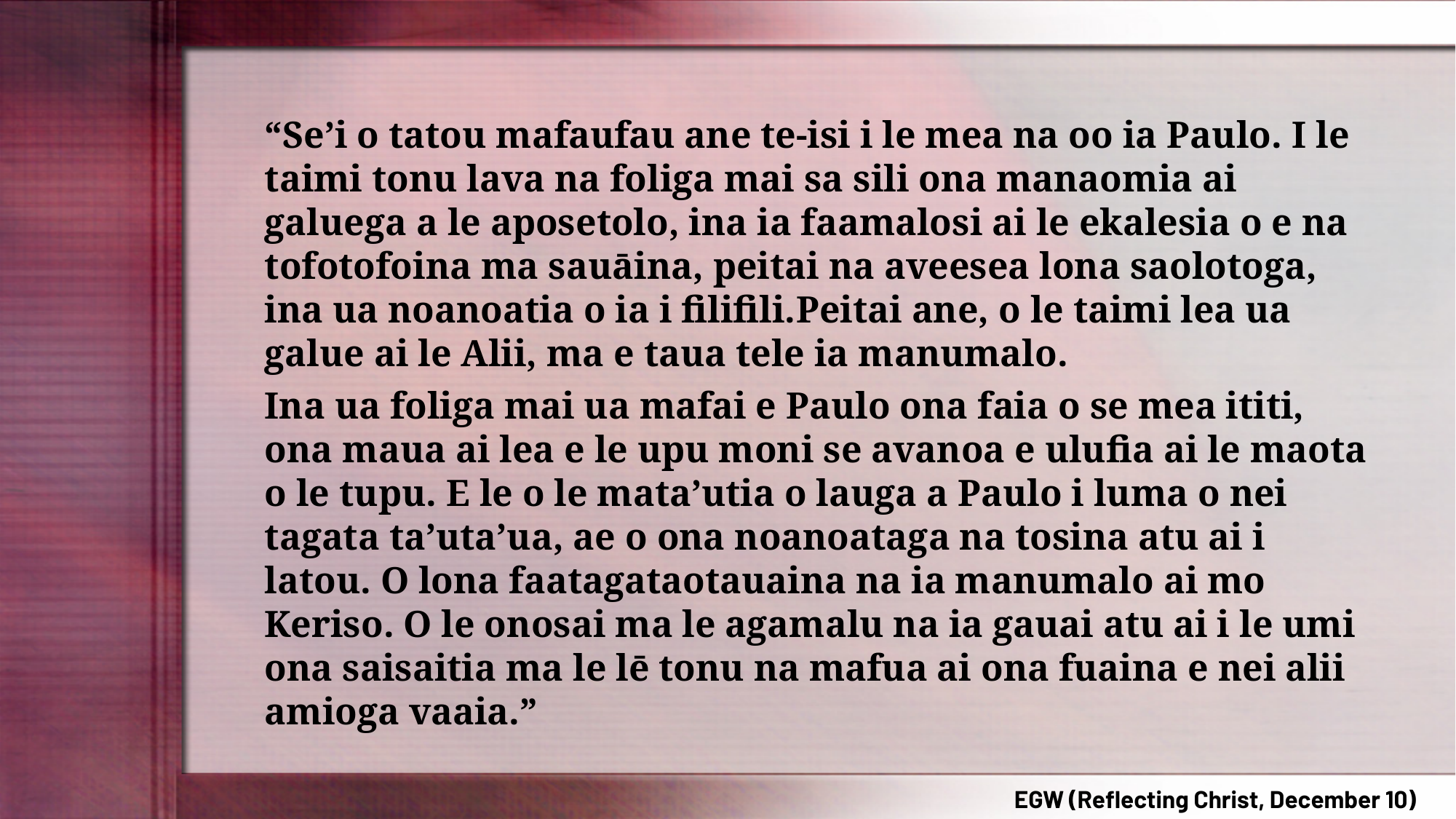

“Se’i o tatou mafaufau ane te-isi i le mea na oo ia Paulo. I le taimi tonu lava na foliga mai sa sili ona manaomia ai galuega a le aposetolo, ina ia faamalosi ai le ekalesia o e na tofotofoina ma sauāina, peitai na aveesea lona saolotoga, ina ua noanoatia o ia i filifili.Peitai ane, o le taimi lea ua galue ai le Alii, ma e taua tele ia manumalo.
Ina ua foliga mai ua mafai e Paulo ona faia o se mea ititi, ona maua ai lea e le upu moni se avanoa e ulufia ai le maota o le tupu. E le o le mata’utia o lauga a Paulo i luma o nei tagata ta’uta’ua, ae o ona noanoataga na tosina atu ai i latou. O lona faatagataotauaina na ia manumalo ai mo Keriso. O le onosai ma le agamalu na ia gauai atu ai i le umi ona saisaitia ma le lē tonu na mafua ai ona fuaina e nei alii amioga vaaia.”

EGW (Reflecting Christ, December 10)